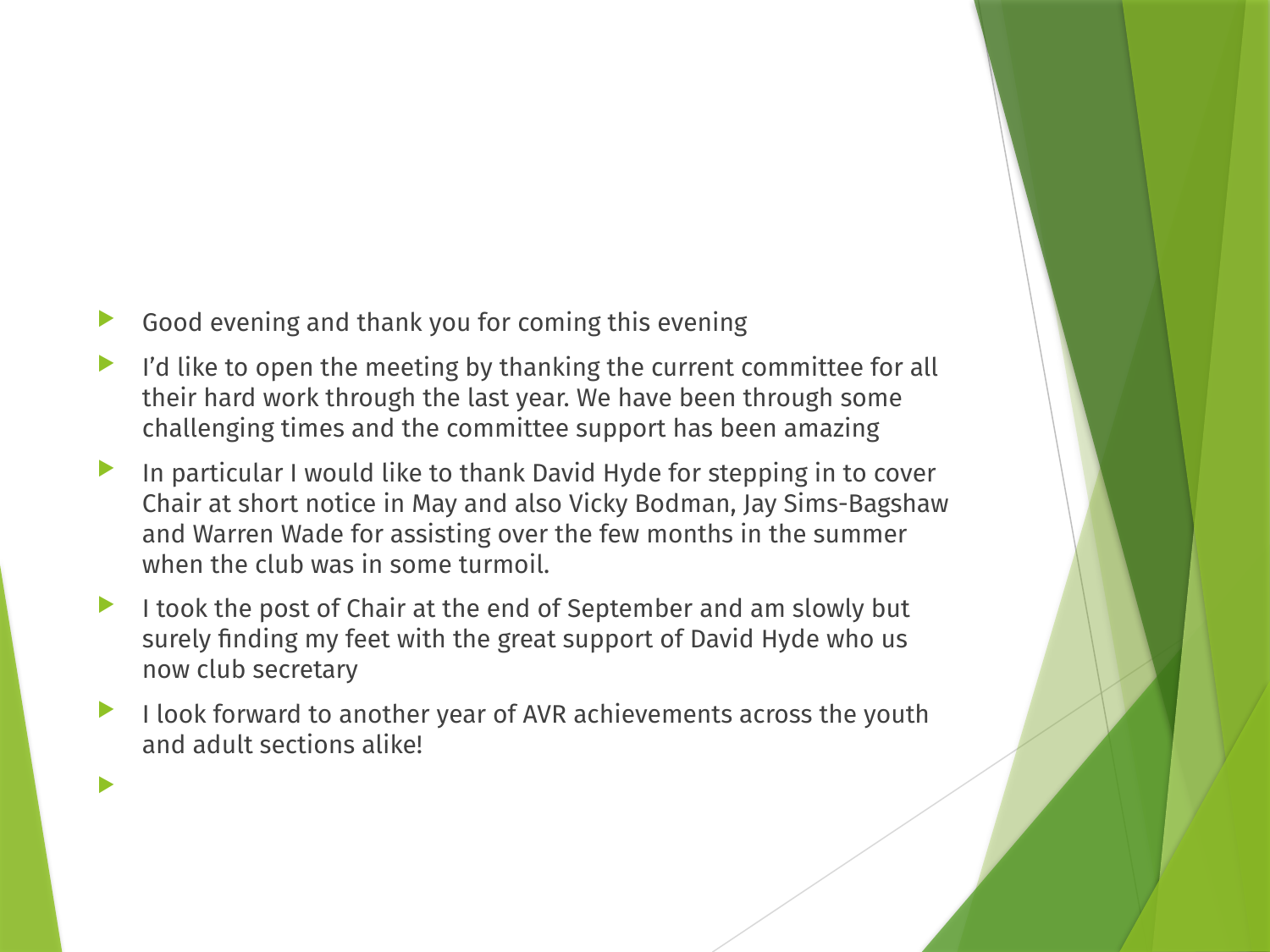

#
Good evening and thank you for coming this evening
I’d like to open the meeting by thanking the current committee for all their hard work through the last year. We have been through some challenging times and the committee support has been amazing
In particular I would like to thank David Hyde for stepping in to cover Chair at short notice in May and also Vicky Bodman, Jay Sims-Bagshaw and Warren Wade for assisting over the few months in the summer when the club was in some turmoil.
I took the post of Chair at the end of September and am slowly but surely finding my feet with the great support of David Hyde who us now club secretary
I look forward to another year of AVR achievements across the youth and adult sections alike!